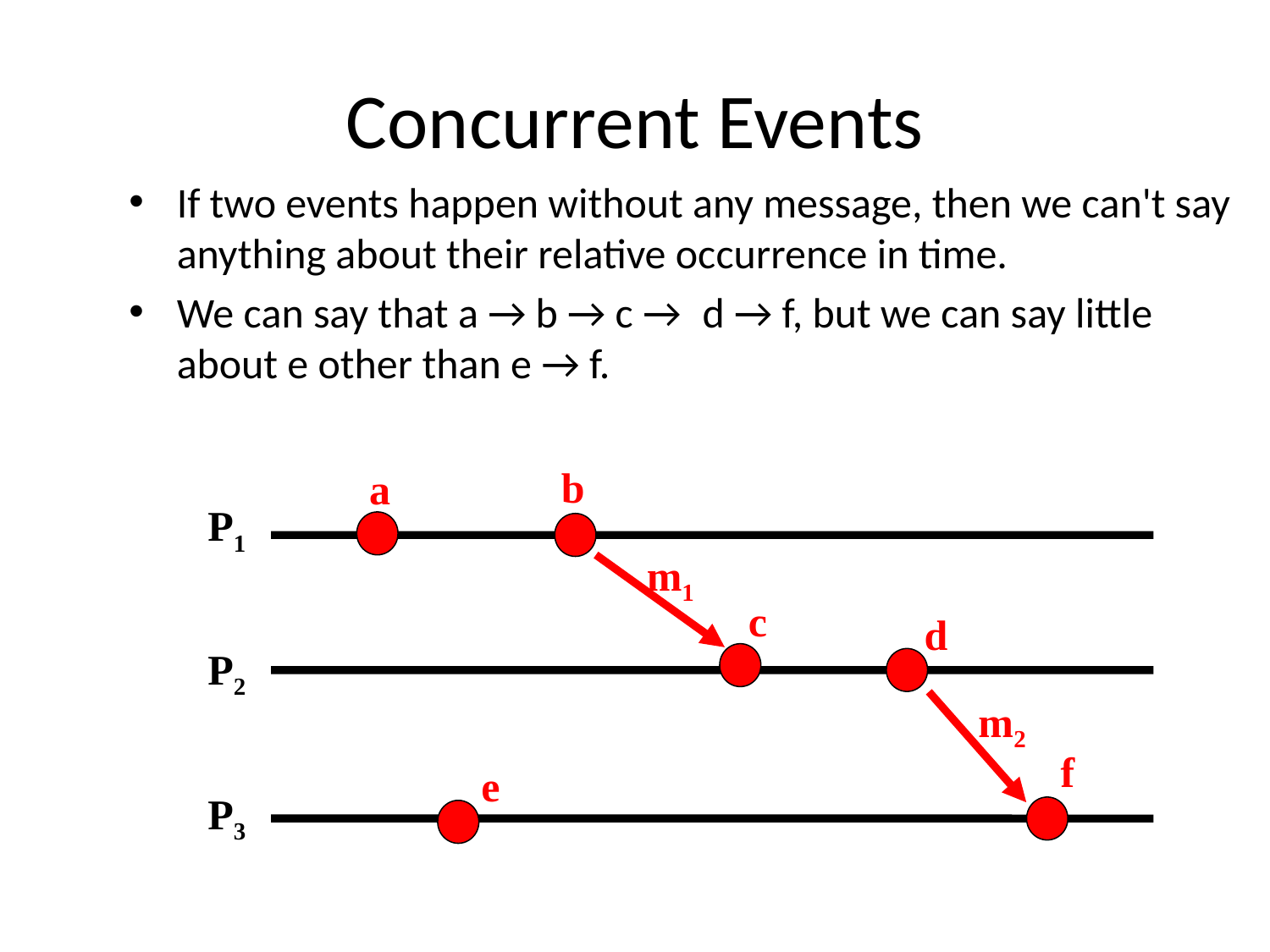

# Concurrent Events
If two events happen without any message, then we can't say anything about their relative occurrence in time.
We can say that a → b → c → d → f, but we can say little about e other than e → f.
b
a
P1

m1

c
d
P2

m2

f
e
P3